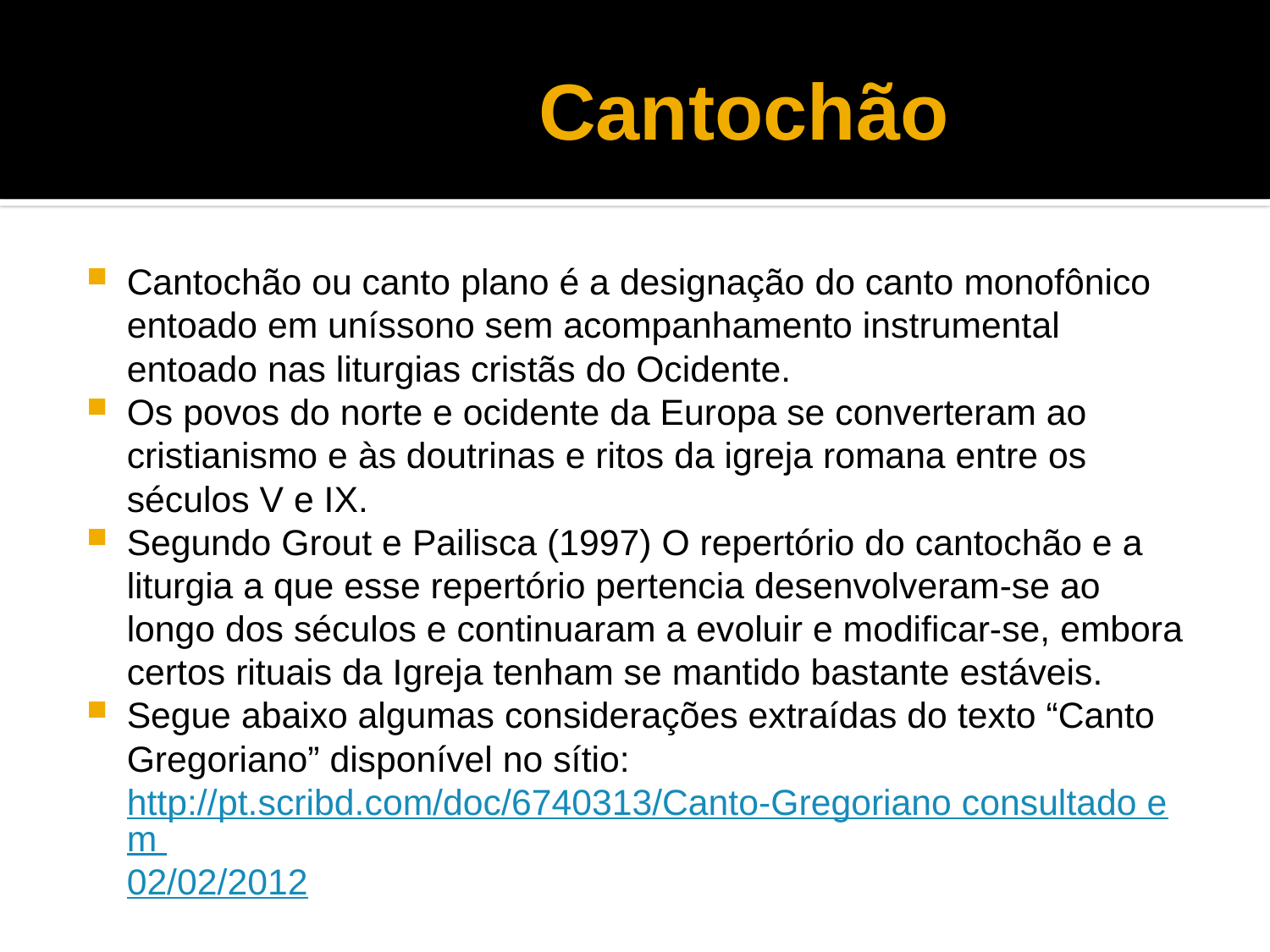

# Cantochão
Cantochão ou canto plano é a designação do canto monofônico entoado em uníssono sem acompanhamento instrumental entoado nas liturgias cristãs do Ocidente.
Os povos do norte e ocidente da Europa se converteram ao cristianismo e às doutrinas e ritos da igreja romana entre os séculos V e IX.
Segundo Grout e Pailisca (1997) O repertório do cantochão e a liturgia a que esse repertório pertencia desenvolveram-se ao longo dos séculos e continuaram a evoluir e modificar-se, embora certos rituais da Igreja tenham se mantido bastante estáveis.
Segue abaixo algumas considerações extraídas do texto “Canto Gregoriano” disponível no sítio: http://pt.scribd.com/doc/6740313/Canto-Gregoriano consultado em 02/02/2012